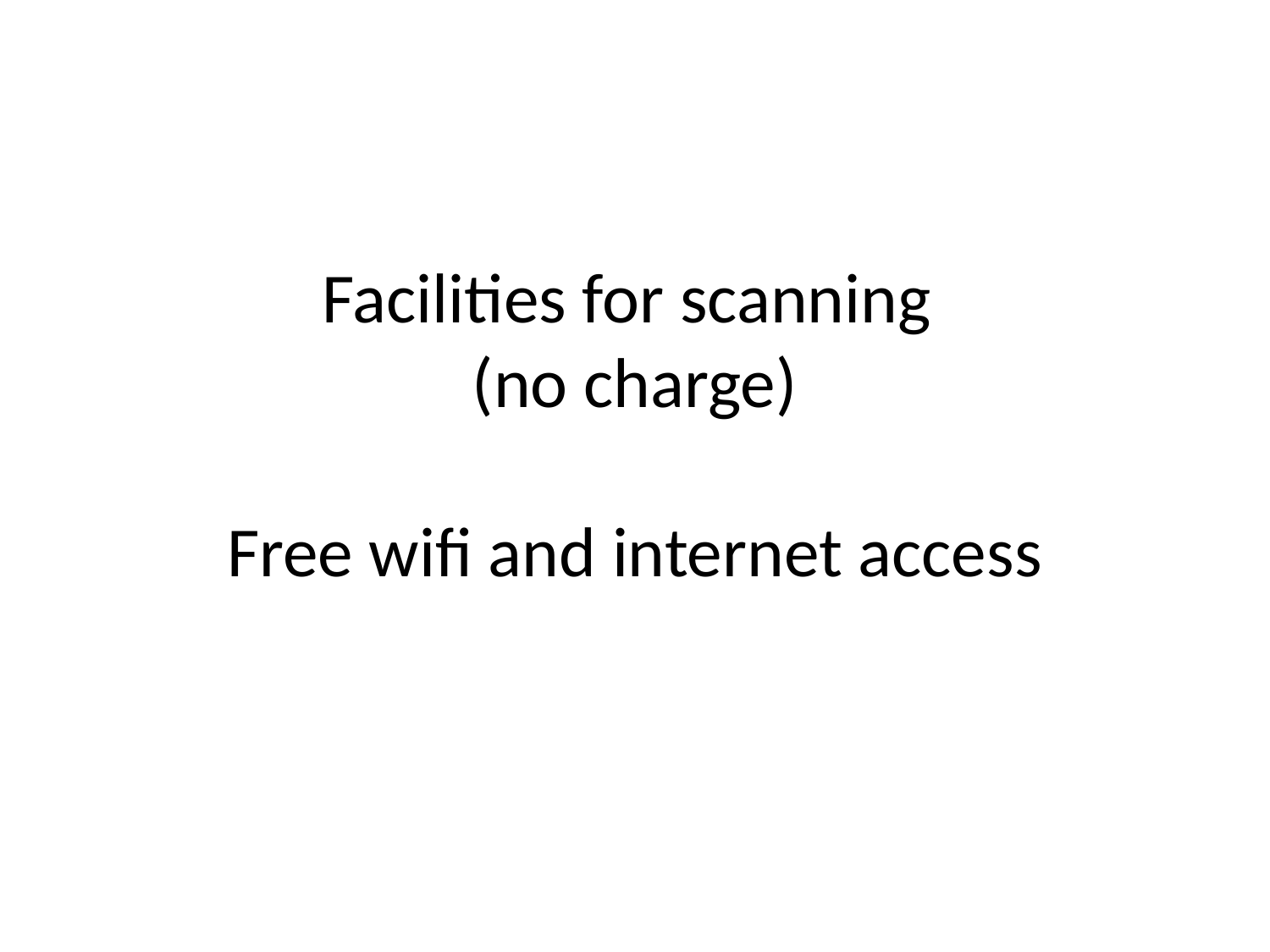

Facilities for scanning
(no charge)

Free wifi and internet access